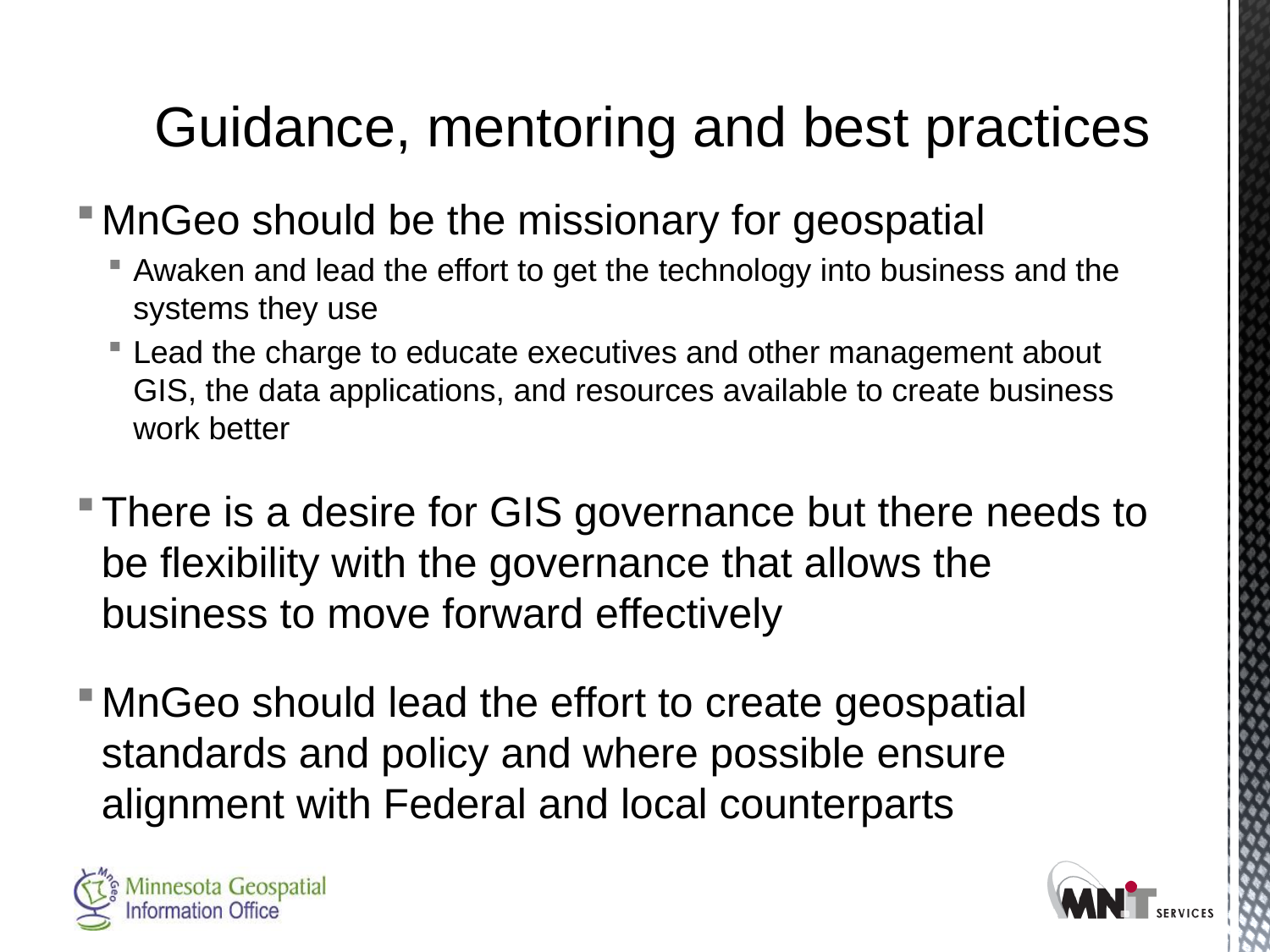

# Guidance, mentoring and best practices
MnGeo should be the missionary for geospatial
Awaken and lead the effort to get the technology into business and the systems they use
Lead the charge to educate executives and other management about GIS, the data applications, and resources available to create business work better

There is a desire for GIS governance but there needs to be flexibility with the governance that allows the business to move forward effectively

MnGeo should lead the effort to create geospatial standards and policy and where possible ensure alignment with Federal and local counterparts